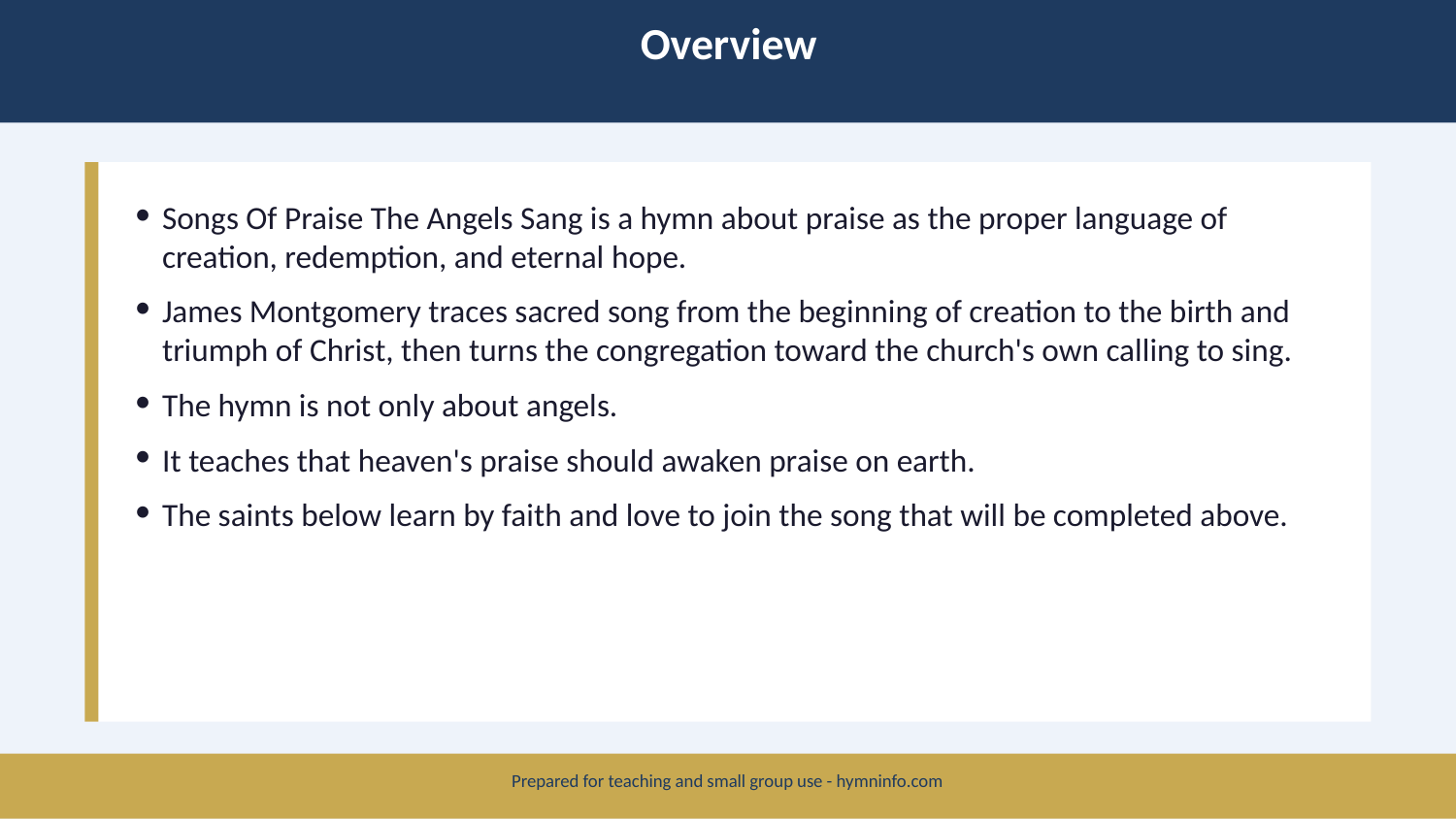

Overview

Songs Of Praise The Angels Sang is a hymn about praise as the proper language of creation, redemption, and eternal hope.
James Montgomery traces sacred song from the beginning of creation to the birth and triumph of Christ, then turns the congregation toward the church's own calling to sing.
The hymn is not only about angels.
It teaches that heaven's praise should awaken praise on earth.
The saints below learn by faith and love to join the song that will be completed above.

Prepared for teaching and small group use - hymninfo.com